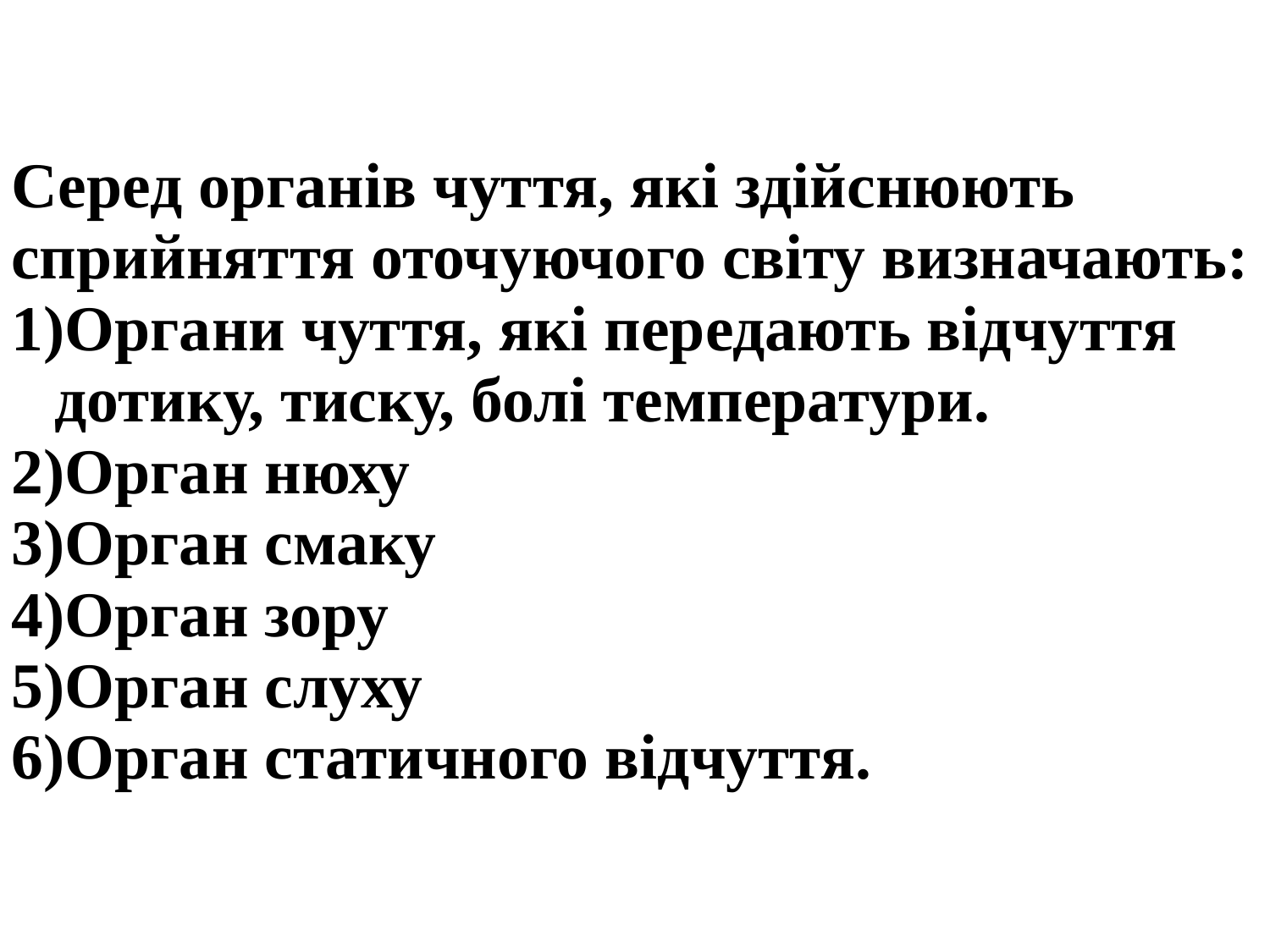

Серед органів чуття, які здійснюють сприйняття оточуючого світу визначають:
Органи чуття, які передають відчуття дотику, тиску, болі температури.
Орган нюху
Орган смаку
Орган зору
Орган слуху
Орган статичного відчуття.